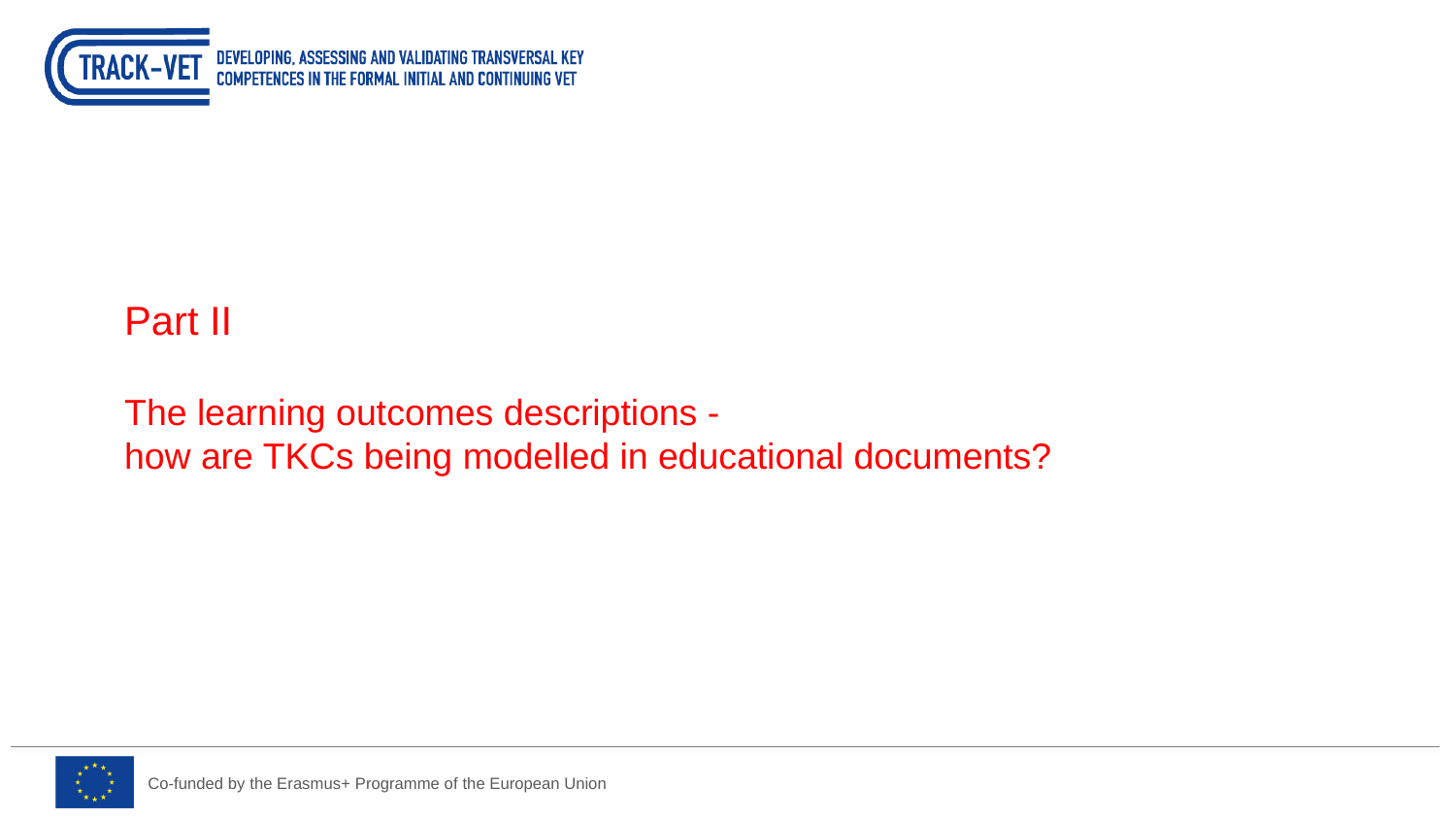

Part II
The learning outcomes descriptions -
how are TKCs being modelled in educational documents?